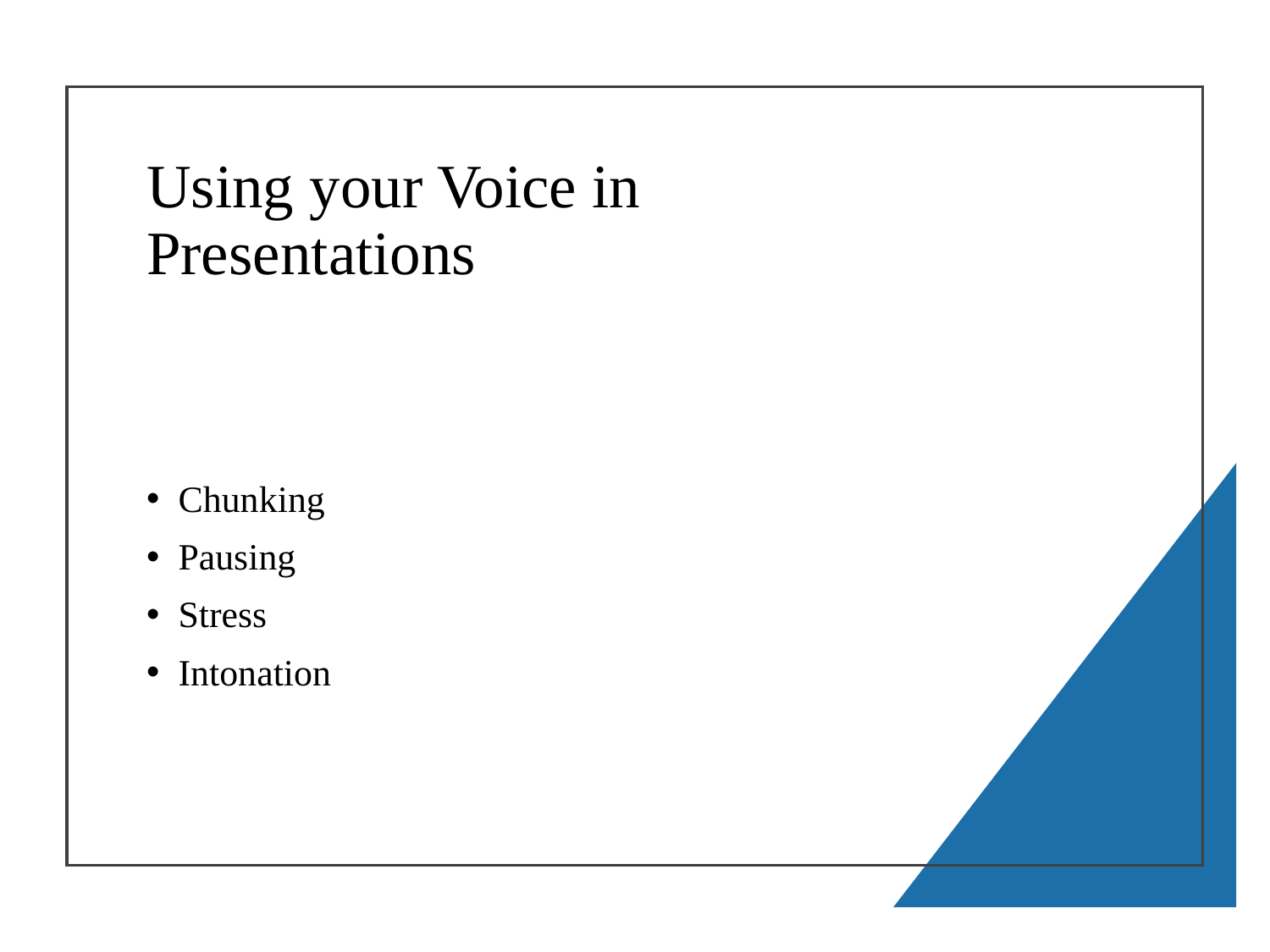

# Using your Voice in Presentations

Chunking
Pausing
Stress
Intonation